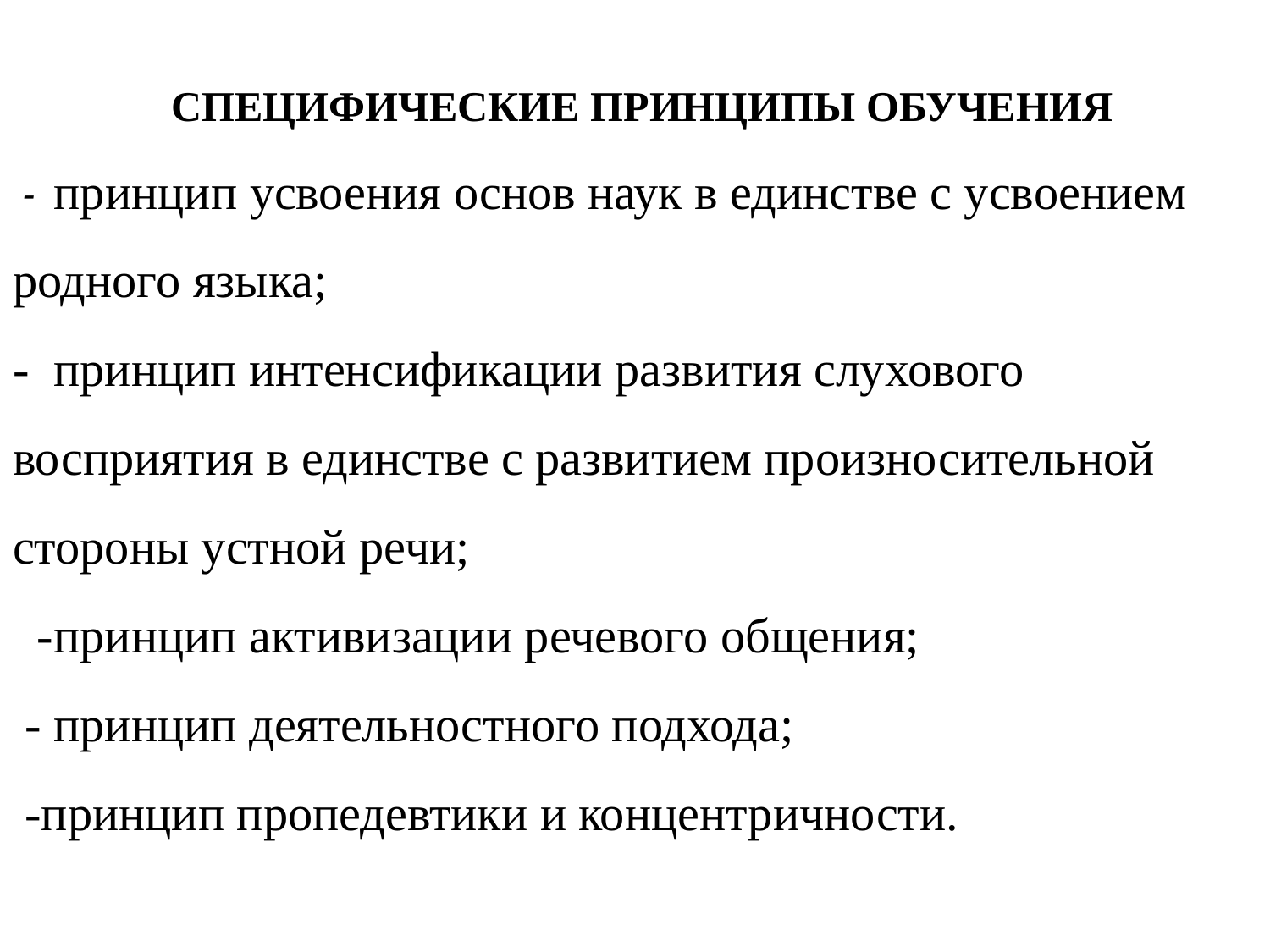

# СПЕЦИФИЧЕСКИЕ ПРИНЦИПЫ ОБУЧЕНИЯ -  принцип усвоения основ наук в единстве с усвоением родного языка; -  принцип интенсификации развития слухового восприятия в единстве с развитием произносительной стороны устной речи;   -принцип активизации речевого общения; - принцип деятельностного подхода; -принцип пропедевтики и концентричности.